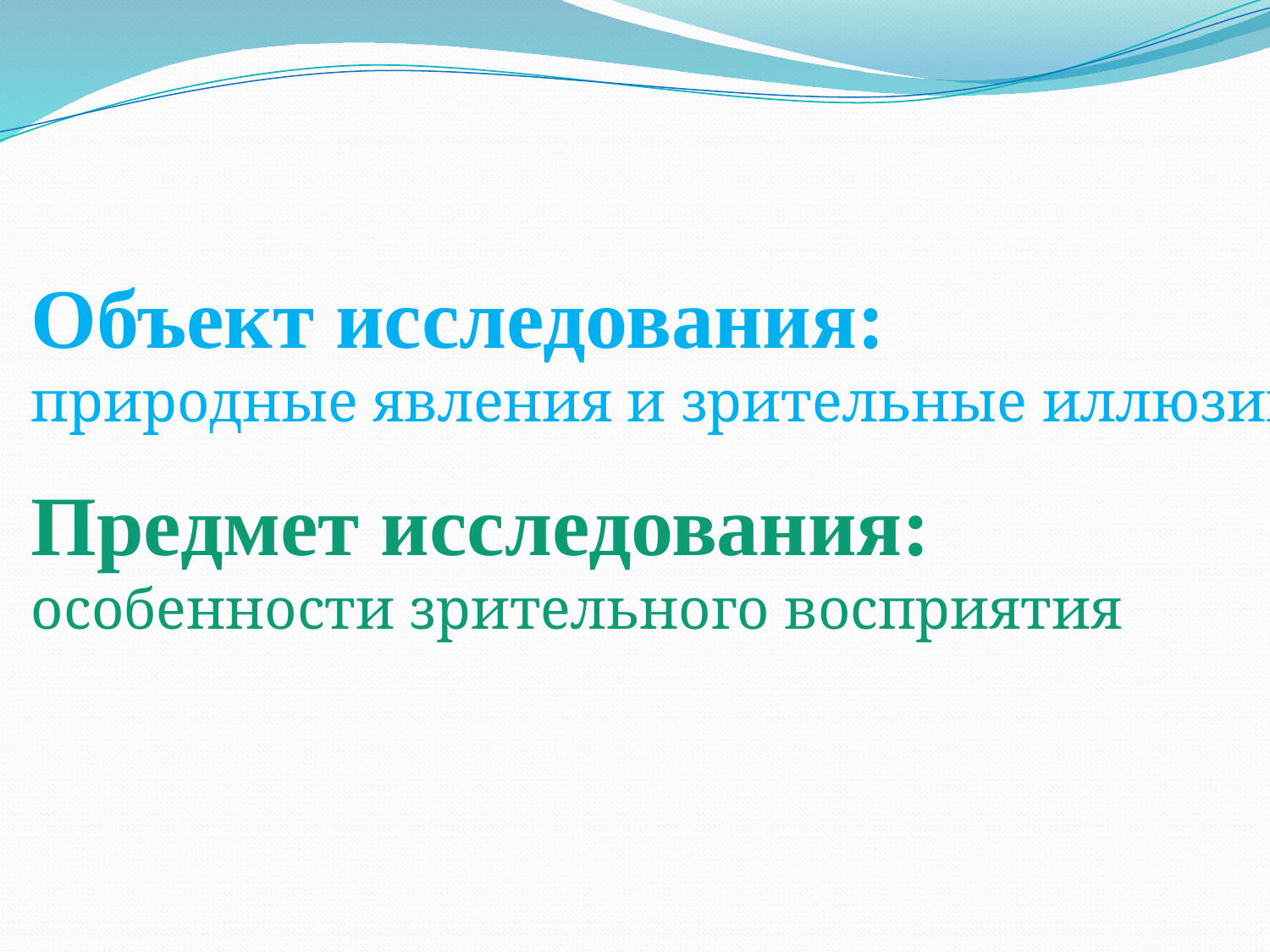

Объект исследования:
природные явления и зрительные иллюзии

Предмет исследования:
особенности зрительного восприятия